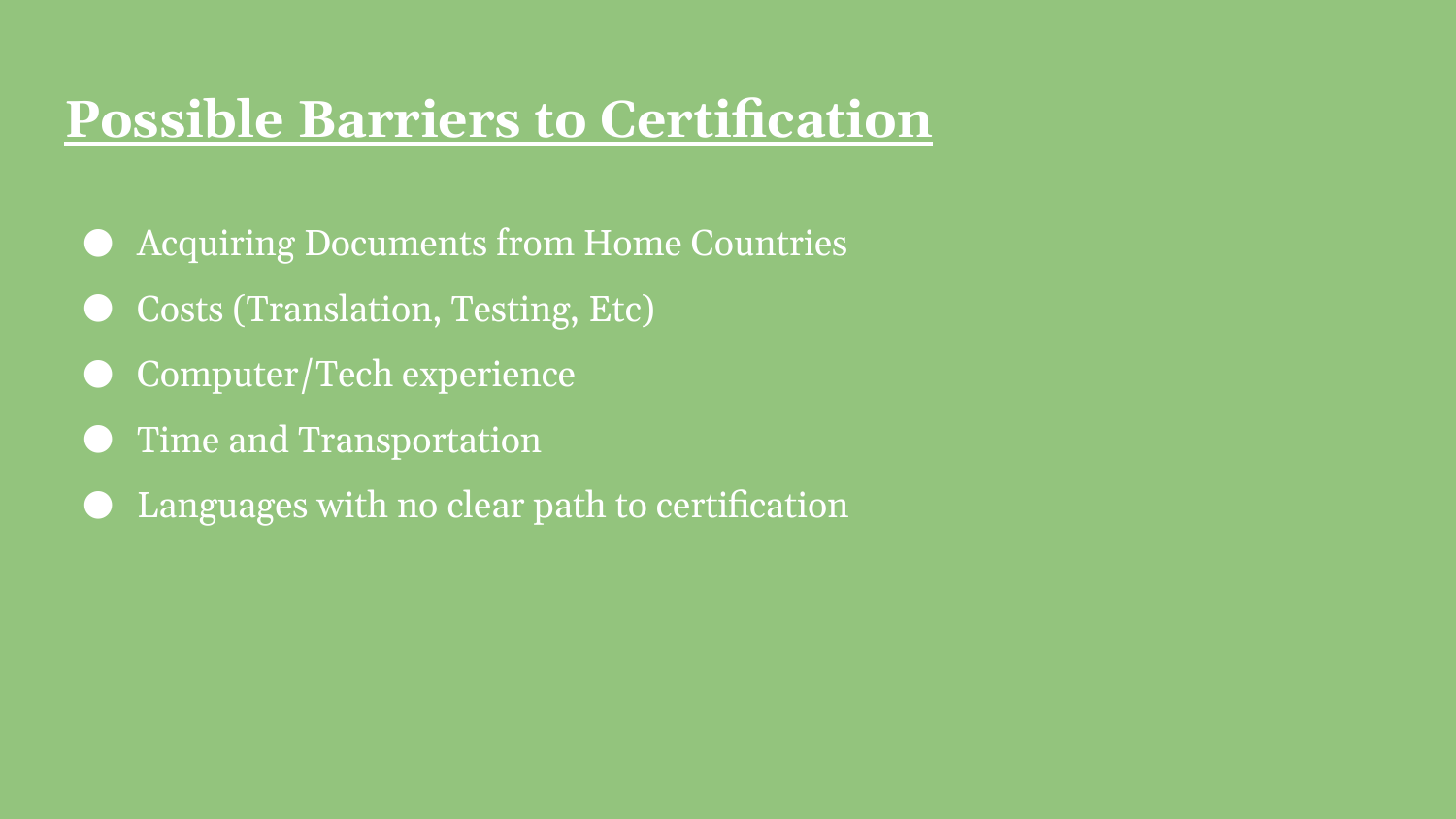

# Possible Barriers to Certification
Acquiring Documents from Home Countries
Costs (Translation, Testing, Etc)
Computer/Tech experience
Time and Transportation
Languages with no clear path to certification